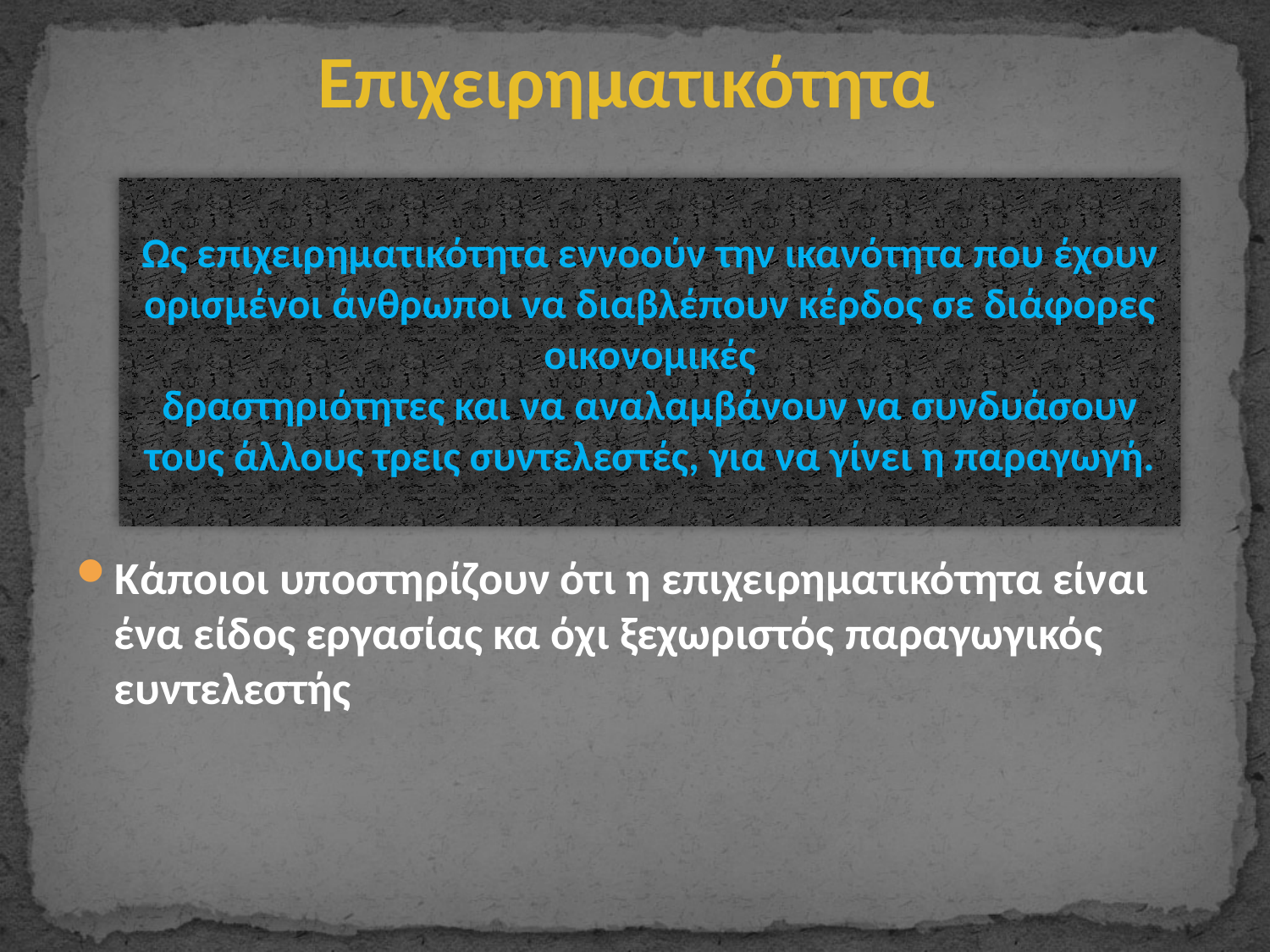

# Επιχειρηματικότητα

Κάποιοι υποστηρίζουν ότι η επιχειρηματικότητα είναι ένα είδος εργασίας κα όχι ξεχωριστός παραγωγικός ευντελεστής
Ως επιχειρηματικότητα εννοούν την ικανότητα που έχουν ορισμένοι άνθρωποι να διαβλέπουν κέρδος σε διάφορες οικονομικές
δραστηριότητες και να αναλαμβάνουν να συνδυάσουν τους άλλους τρεις συντελεστές, για να γίνει η παραγωγή.